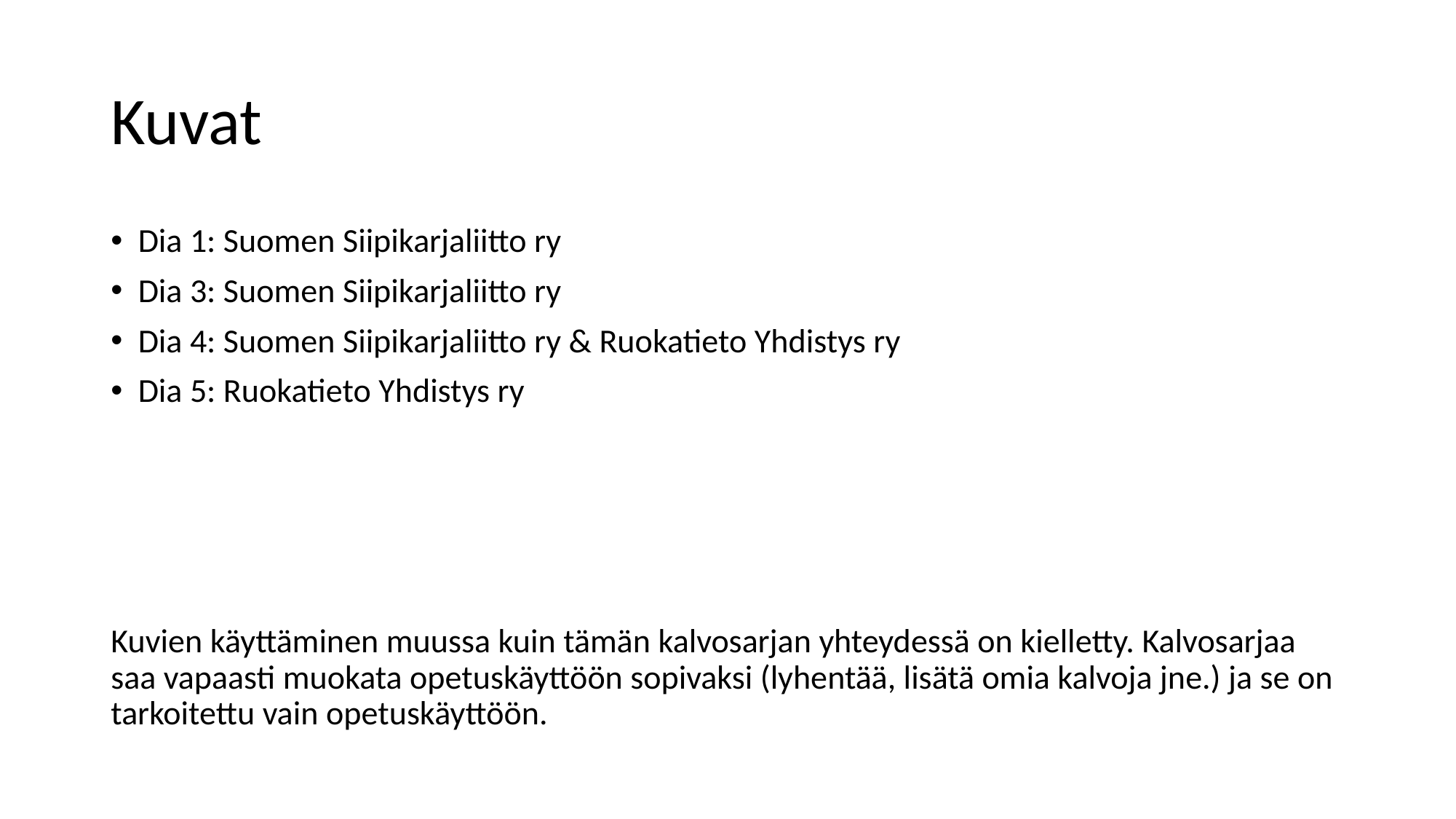

# Kuvat
Dia 1: Suomen Siipikarjaliitto ry
Dia 3: Suomen Siipikarjaliitto ry
Dia 4: Suomen Siipikarjaliitto ry & Ruokatieto Yhdistys ry
Dia 5: Ruokatieto Yhdistys ry

Kuvien käyttäminen muussa kuin tämän kalvosarjan yhteydessä on kielletty. Kalvosarjaa saa vapaasti muokata opetuskäyttöön sopivaksi (lyhentää, lisätä omia kalvoja jne.) ja se on tarkoitettu vain opetuskäyttöön.